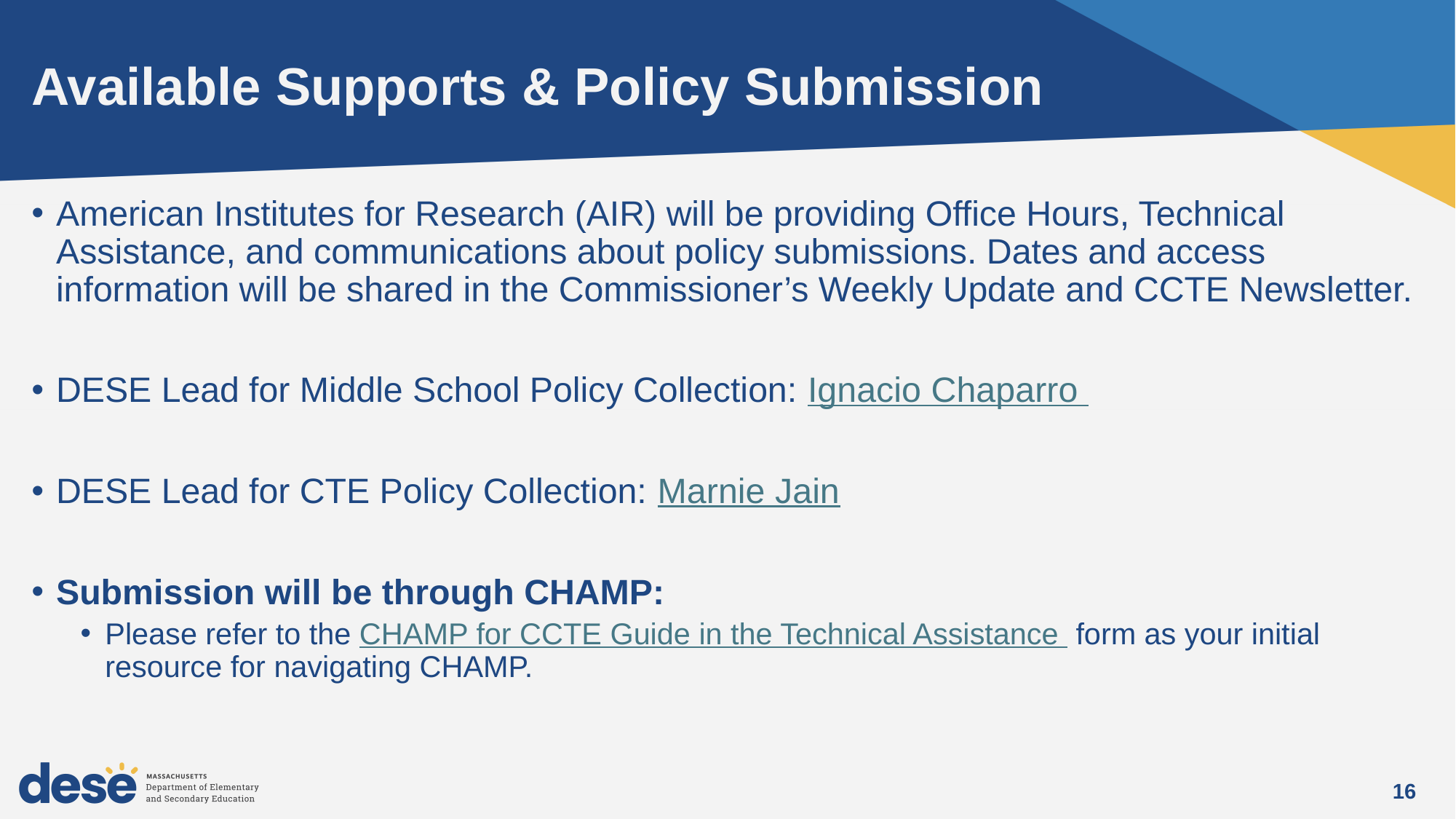

# Available Supports & Policy Submission
American Institutes for Research (AIR) will be providing Office Hours, Technical Assistance, and communications about policy submissions. Dates and access information will be shared in the Commissioner’s Weekly Update and CCTE Newsletter.

DESE Lead for Middle School Policy Collection: Ignacio Chaparro

DESE Lead for CTE Policy Collection: Marnie Jain

Submission will be through CHAMP:
Please refer to the CHAMP for CCTE Guide in the Technical Assistance  form as your initial resource for navigating CHAMP.
16